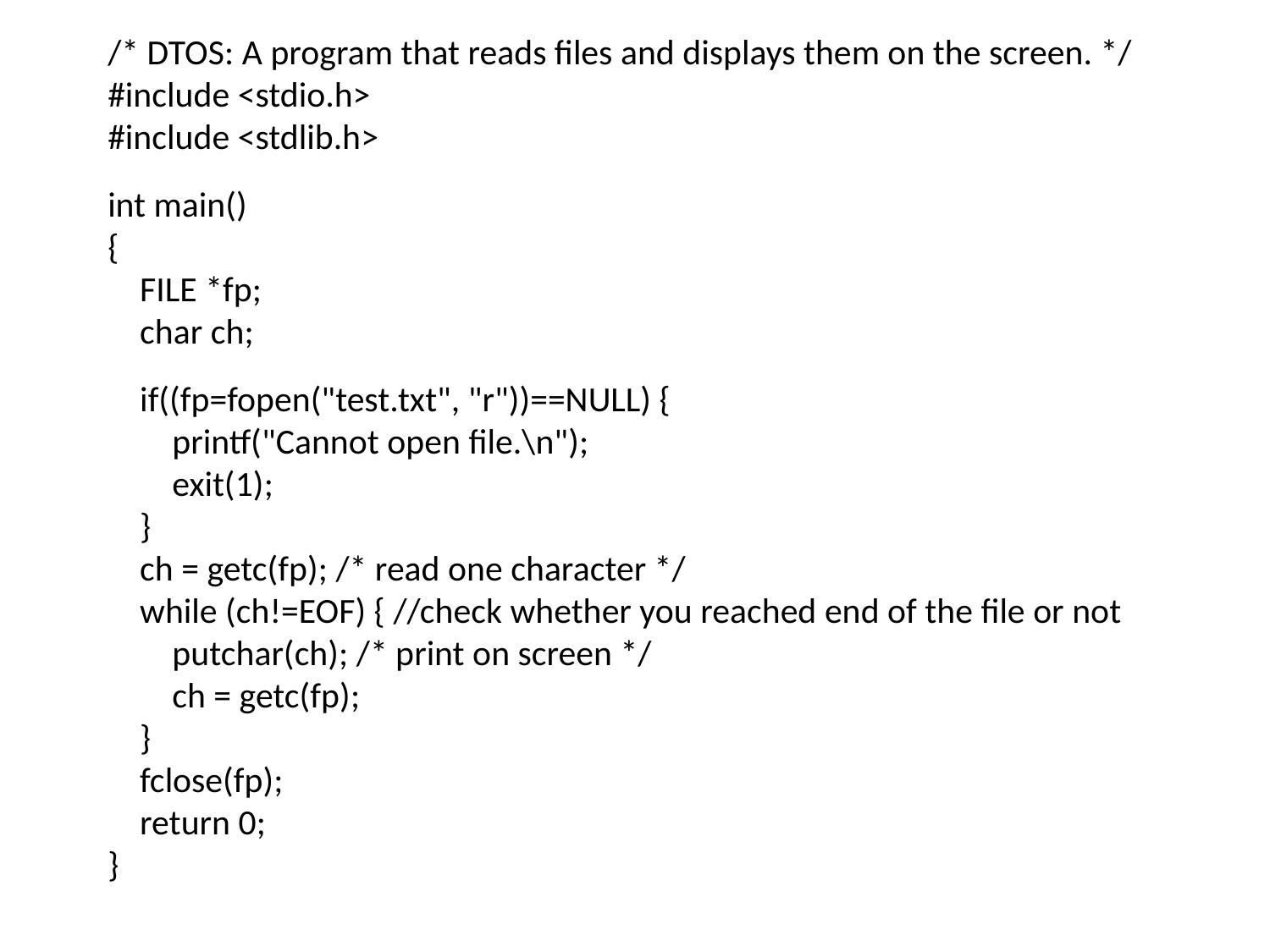

/* DTOS: A program that reads files and displays them on the screen. */
#include <stdio.h>
#include <stdlib.h>

int main()
{
    FILE *fp;
    char ch;

    if((fp=fopen("test.txt", "r"))==NULL) {
        printf("Cannot open file.\n");
        exit(1);
    }
    ch = getc(fp); /* read one character */
    while (ch!=EOF) { //check whether you reached end of the file or not
        putchar(ch); /* print on screen */
        ch = getc(fp);
    }
    fclose(fp);
    return 0;
}